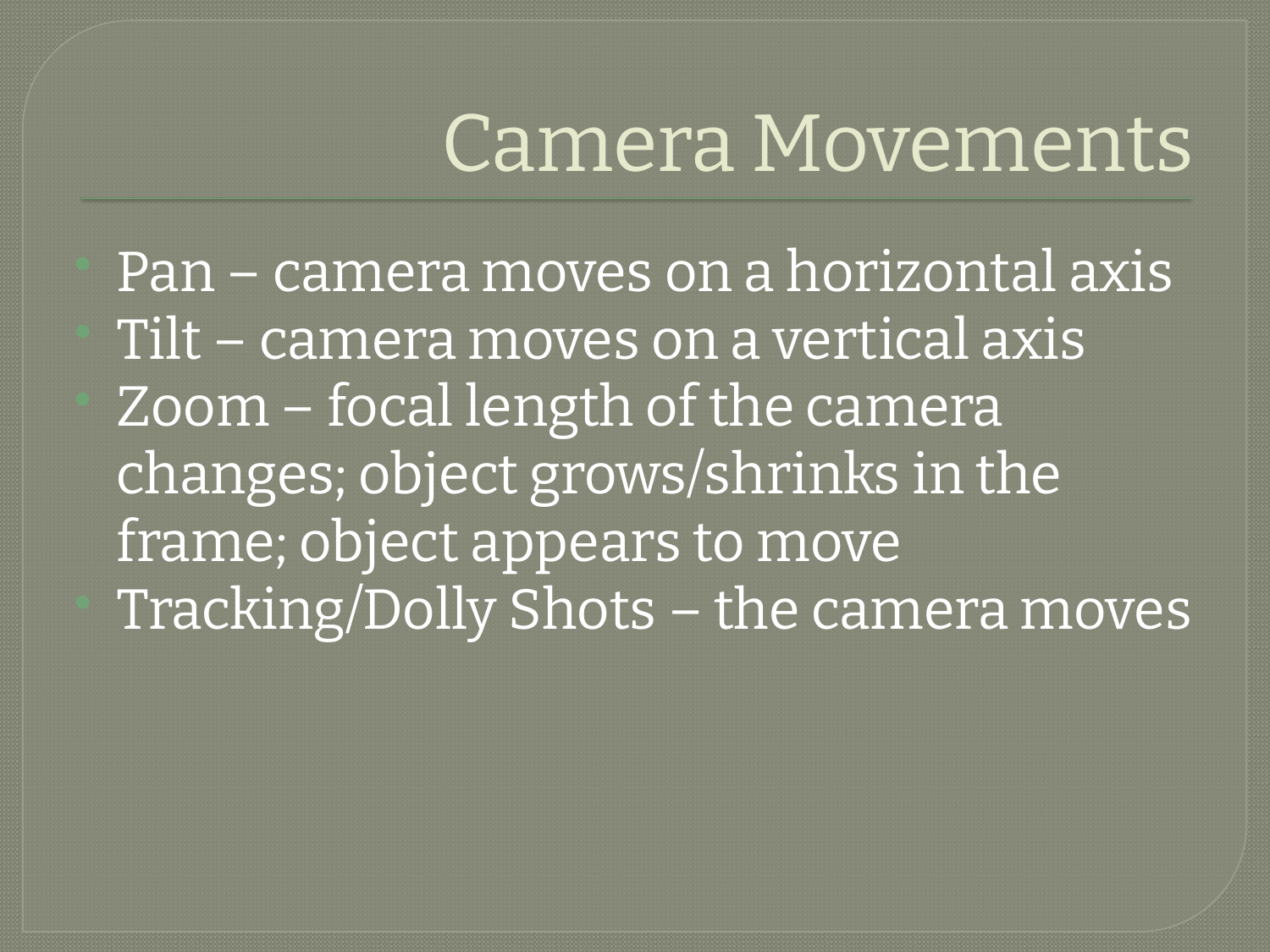

# Camera Movements
Pan – camera moves on a horizontal axis
Tilt – camera moves on a vertical axis
Zoom – focal length of the camera changes; object grows/shrinks in the frame; object appears to move
Tracking/Dolly Shots – the camera moves